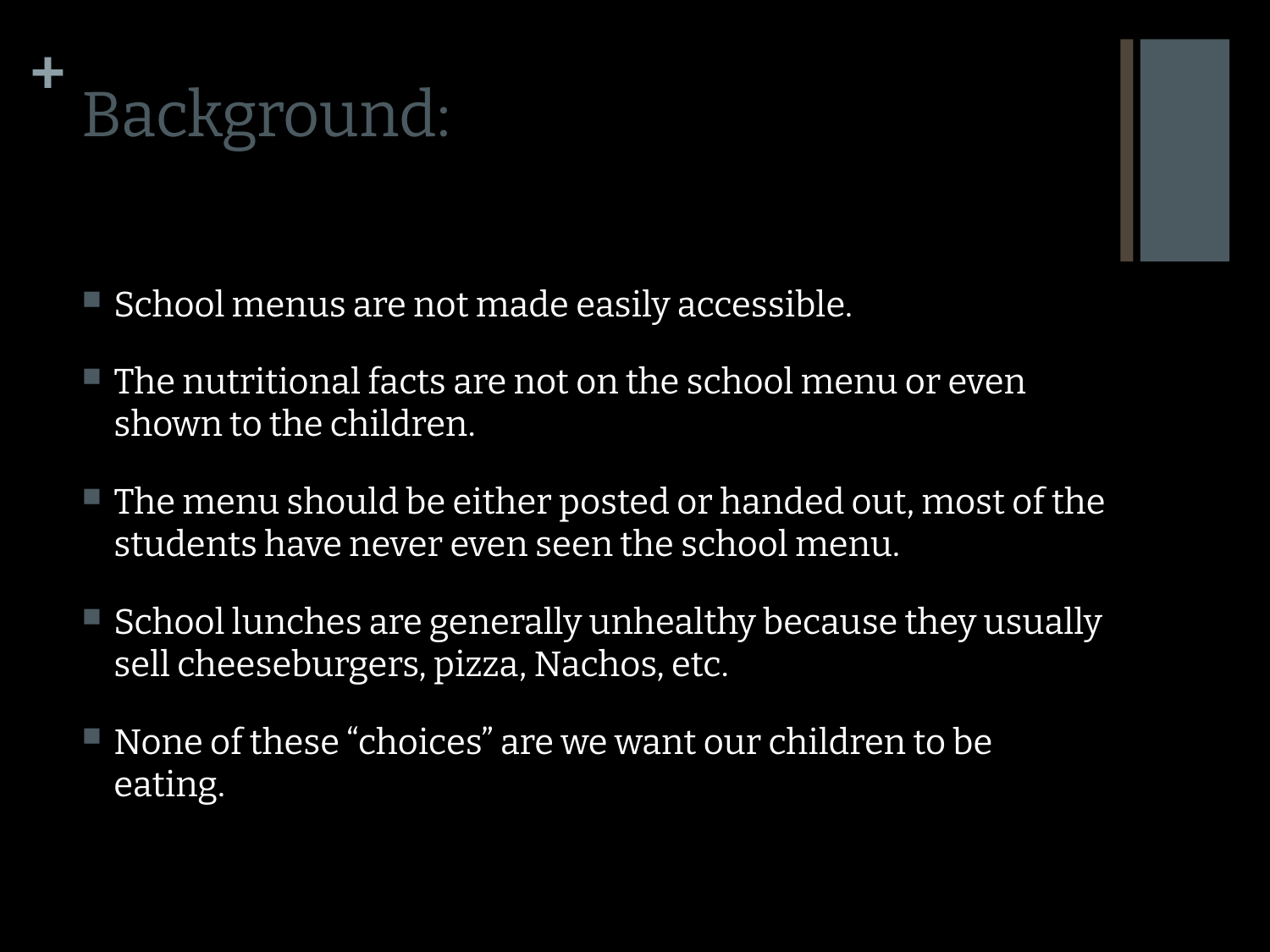

# Background:
School menus are not made easily accessible.
The nutritional facts are not on the school menu or even shown to the children.
The menu should be either posted or handed out, most of the students have never even seen the school menu.
School lunches are generally unhealthy because they usually sell cheeseburgers, pizza, Nachos, etc.
None of these “choices” are we want our children to be eating.